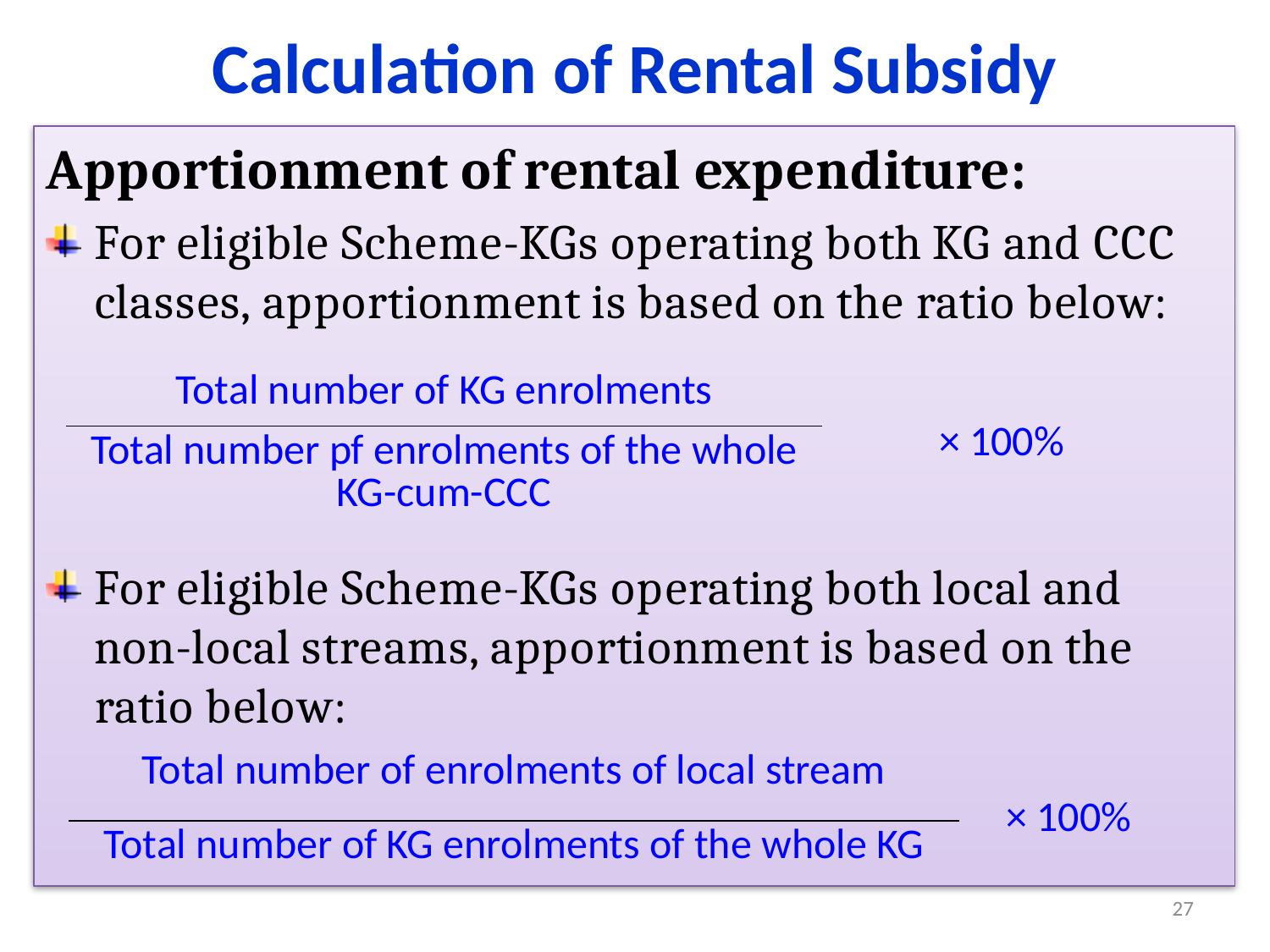

Calculation of Rental Subsidy
Apportionment of rental expenditure:
For eligible Scheme-KGs operating both KG and CCC classes, apportionment is based on the ratio below:

For eligible Scheme-KGs operating both local and non-local streams, apportionment is based on the ratio below:

| Total number of KG enrolments | × 100% |
| --- | --- |
| Total number pf enrolments of the whole KG-cum-CCC |  |
| Total number of enrolments of local stream | × 100% |
| --- | --- |
| Total number of KG enrolments of the whole KG |  |
27